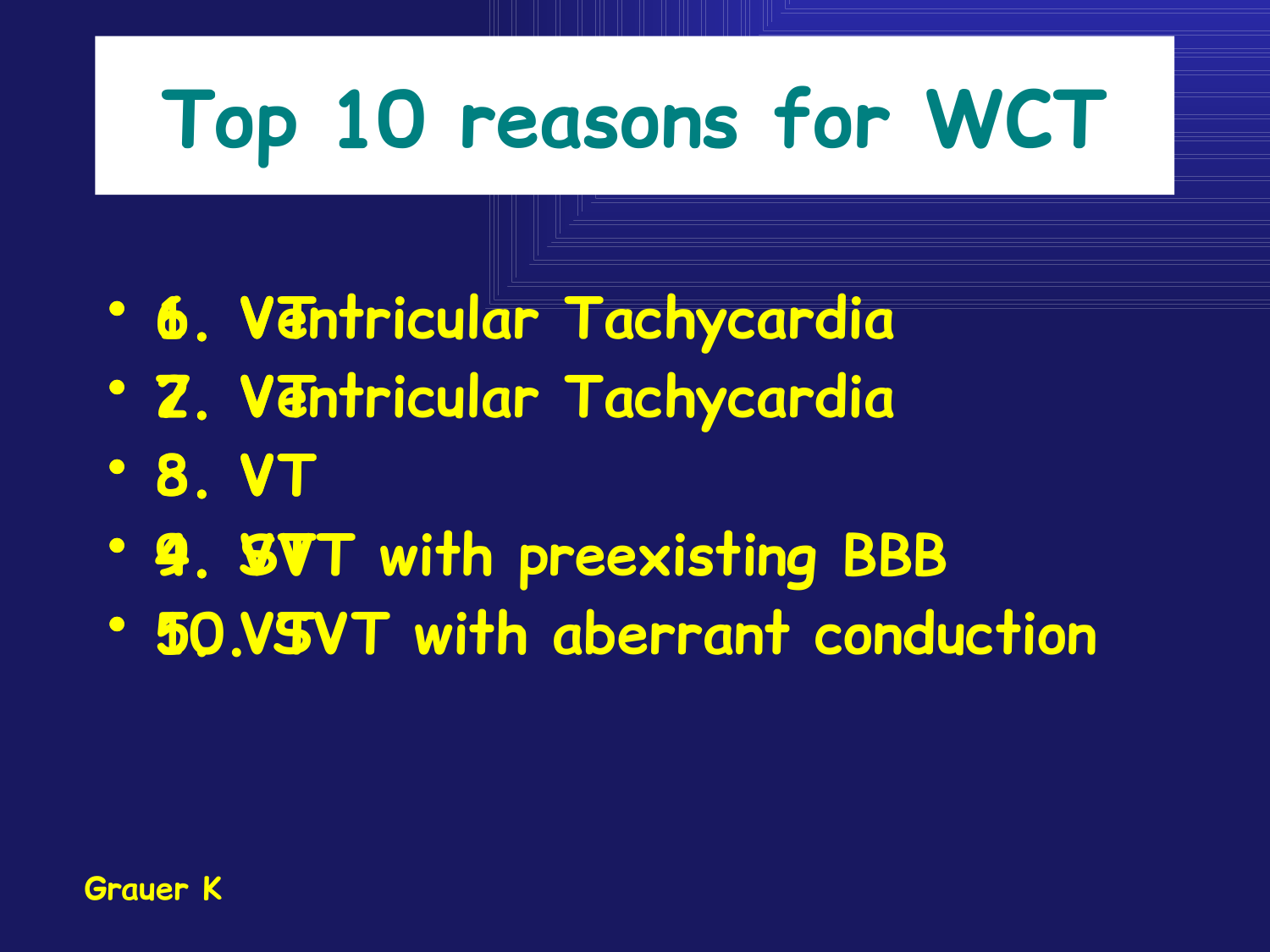

# Top 10 reasons for WCT
1. Ventricular Tachycardia
2. Ventricular Tachycardia
3. VT
4. VT
5. VT
6. VT
7. VT
8. VT
9. SVT with preexisting BBB
10. SVT with aberrant conduction
Grauer K